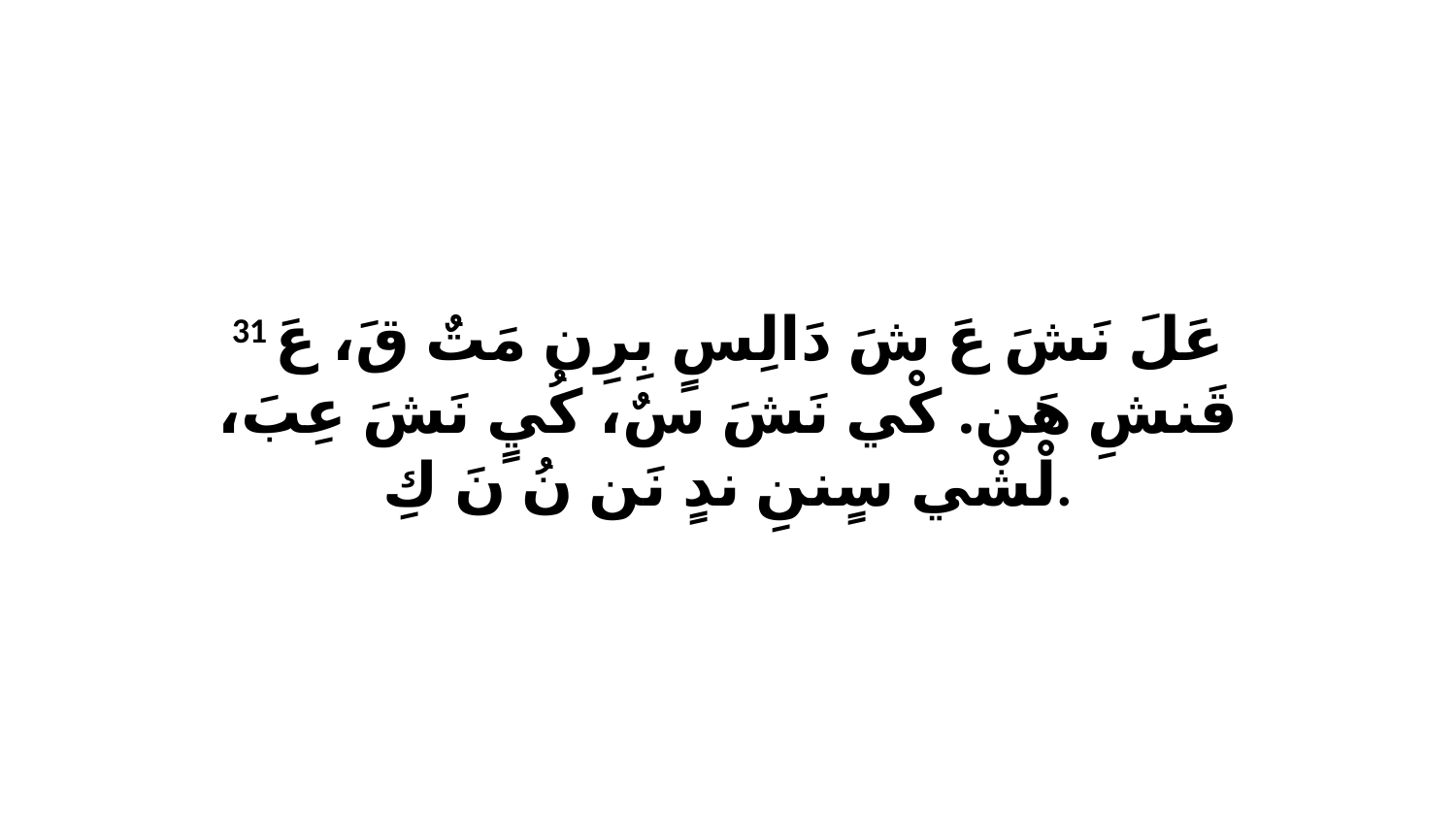

31 عَلَ نَشَ عَ شَ دَالِسٍ بِرِن مَتٌ قَ، عَ قَنشِ هَن. كْي نَشَ سٌ، كُيٍ نَشَ عِبَ، لْشْي سٍننِ ندٍ نَن نُ نَ كِ.